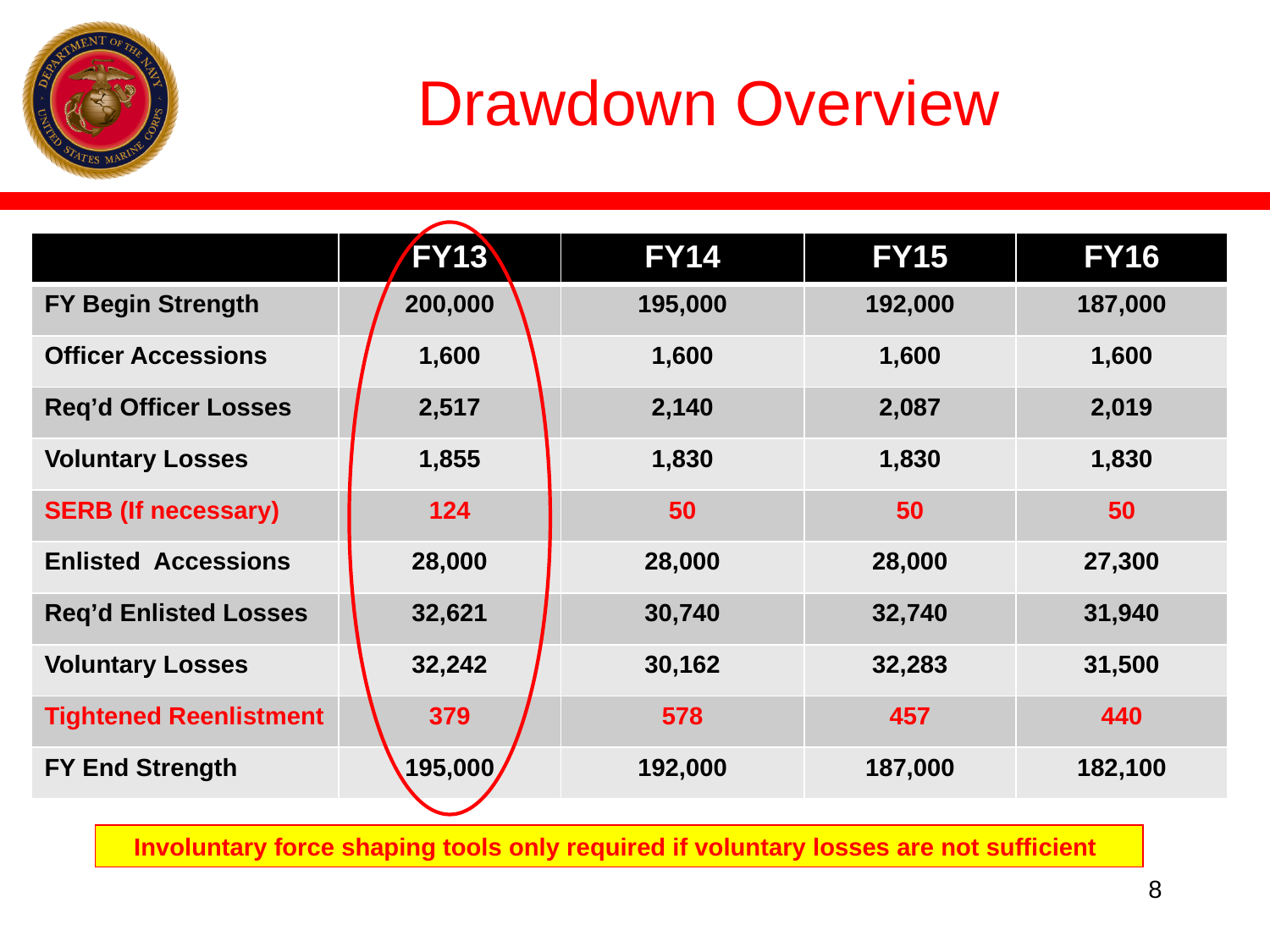

# Drawdown Overview

|  | FY13 | FY14 | FY15 | FY16 |
| --- | --- | --- | --- | --- |
| FY Begin Strength | 200,000 | 195,000 | 192,000 | 187,000 |
| Officer Accessions | 1,600 | 1,600 | 1,600 | 1,600 |
| Req’d Officer Losses | 2,517 | 2,140 | 2,087 | 2,019 |
| Voluntary Losses | 1,855 | 1,830 | 1,830 | 1,830 |
| SERB (If necessary) | 124 | 50 | 50 | 50 |
| Enlisted Accessions | 28,000 | 28,000 | 28,000 | 27,300 |
| Req’d Enlisted Losses | 32,621 | 30,740 | 32,740 | 31,940 |
| Voluntary Losses | 32,242 | 30,162 | 32,283 | 31,500 |
| Tightened Reenlistment | 379 | 578 | 457 | 440 |
| FY End Strength | 195,000 | 192,000 | 187,000 | 182,100 |
Involuntary force shaping tools only required if voluntary losses are not sufficient
8